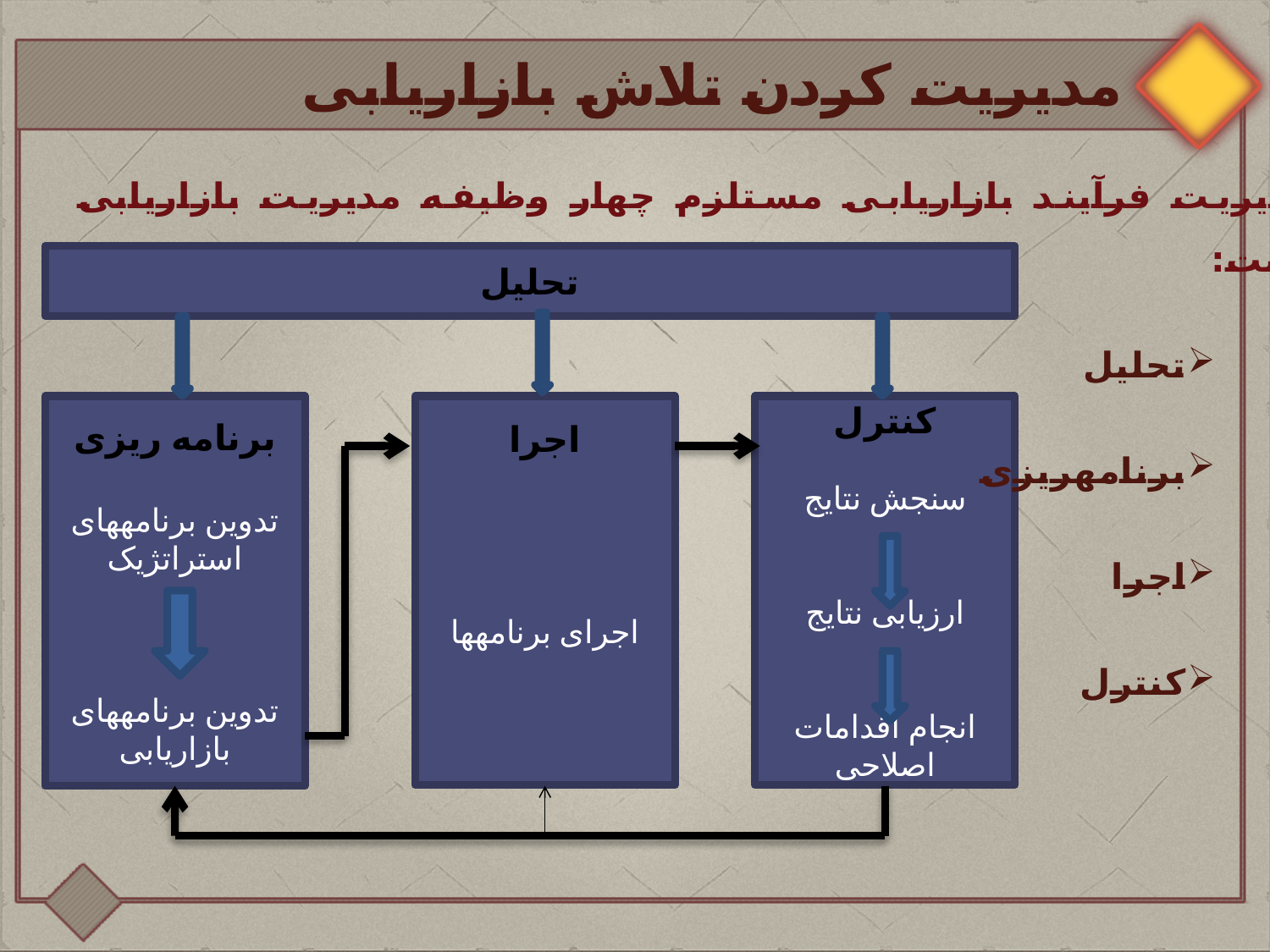

مدیریت کردن تلاش بازاریابی
	مدیریت فرآیند بازاریابی مستلزم چهار وظیفه مدیریت بازاریابی است:
تحلیل
برنامه‏ریزی
اجرا
کنترل
تحلیل

برنامه ‏ریزی

تدوین برنامه‏های استراتژیک

تدوین برنامه‏های بازاریابی
اجرا

اجرای برنامه‏ها

کنترل

سنجش نتایج

ارزیابی نتایج

انجام اقدامات اصلاحی